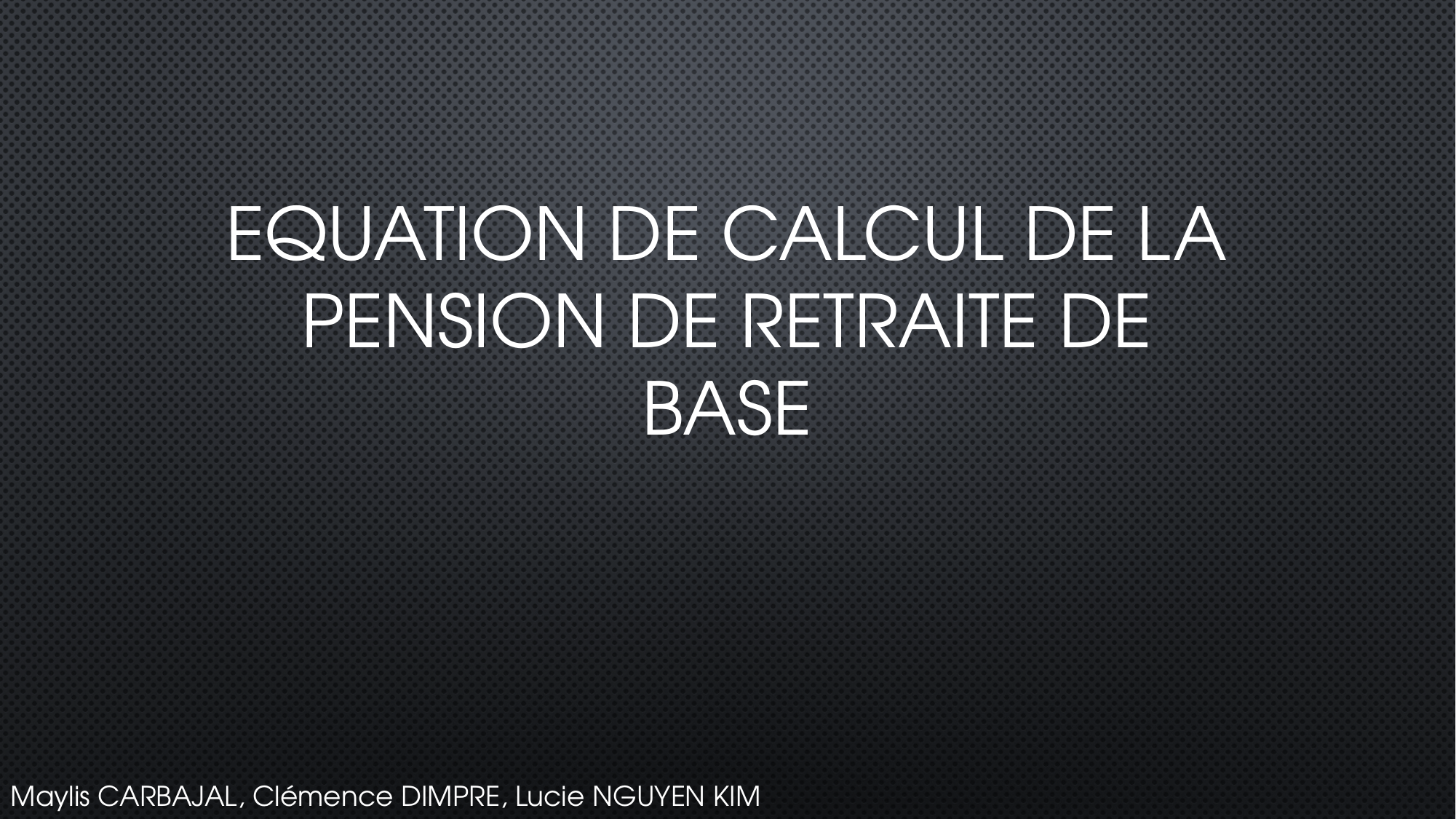

# Equation de calcul de la pension de retraite de base

Maylis CARBAJAL, Clémence DIMPRE, Lucie NGUYEN KIM